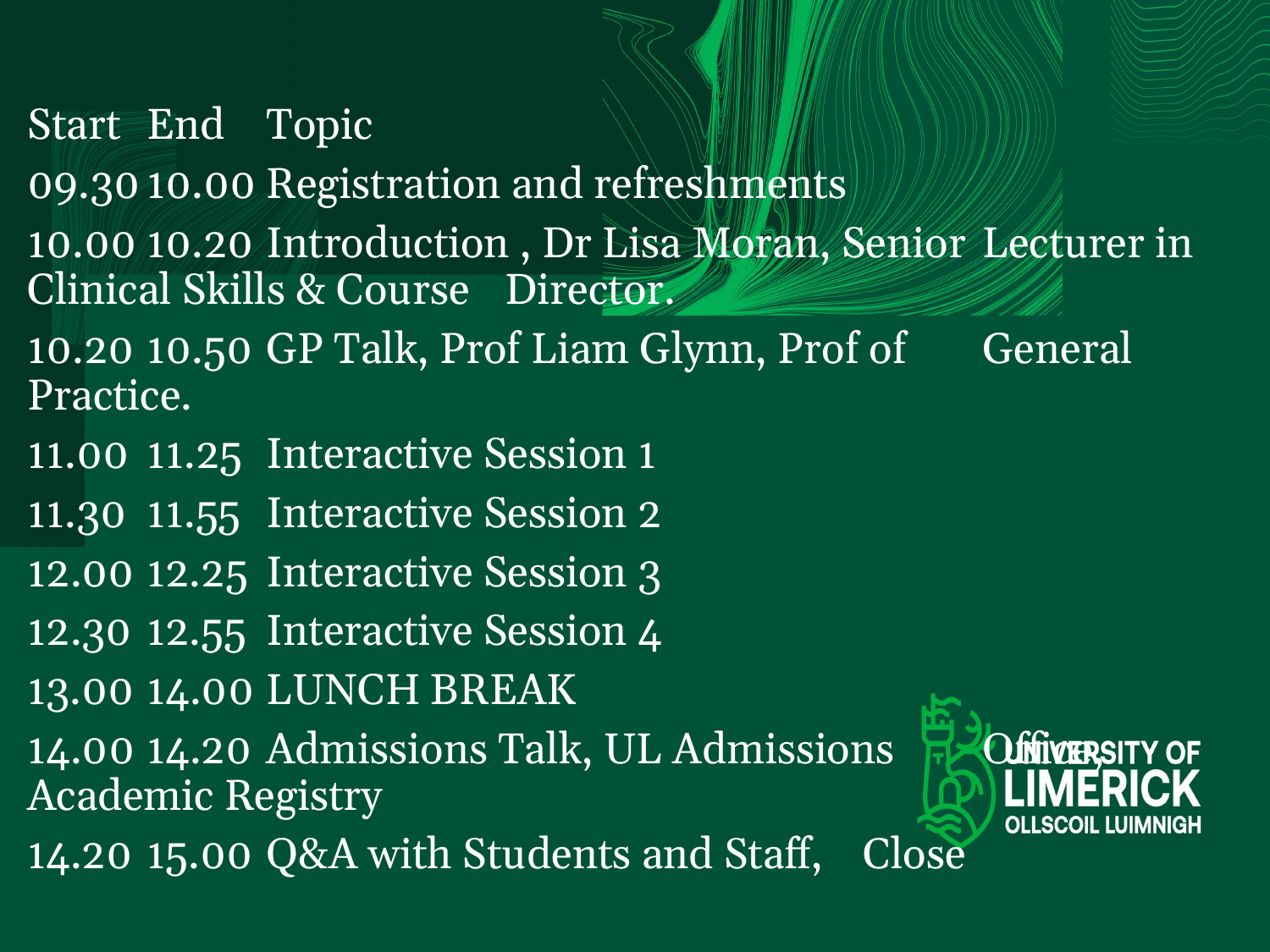

Start		End		Topic
09.30	10.00	Registration and refreshments
10.00	10.20	Introduction , Dr Lisa Moran, Senior 					Lecturer in Clinical Skills & Course 						Director.
10.20	10.50	GP Talk, Prof Liam Glynn, Prof of 						General Practice.
11.00	11.25		Interactive Session 1
11.30	11.55		Interactive Session 2
12.00	12.25	Interactive Session 3
12.30	12.55	Interactive Session 4
13.00	14.00	LUNCH BREAK
14.00	14.20	Admissions Talk, UL Admissions 						Office, Academic Registry
14.20	15.00	Q&A with Students and Staff, 							Close